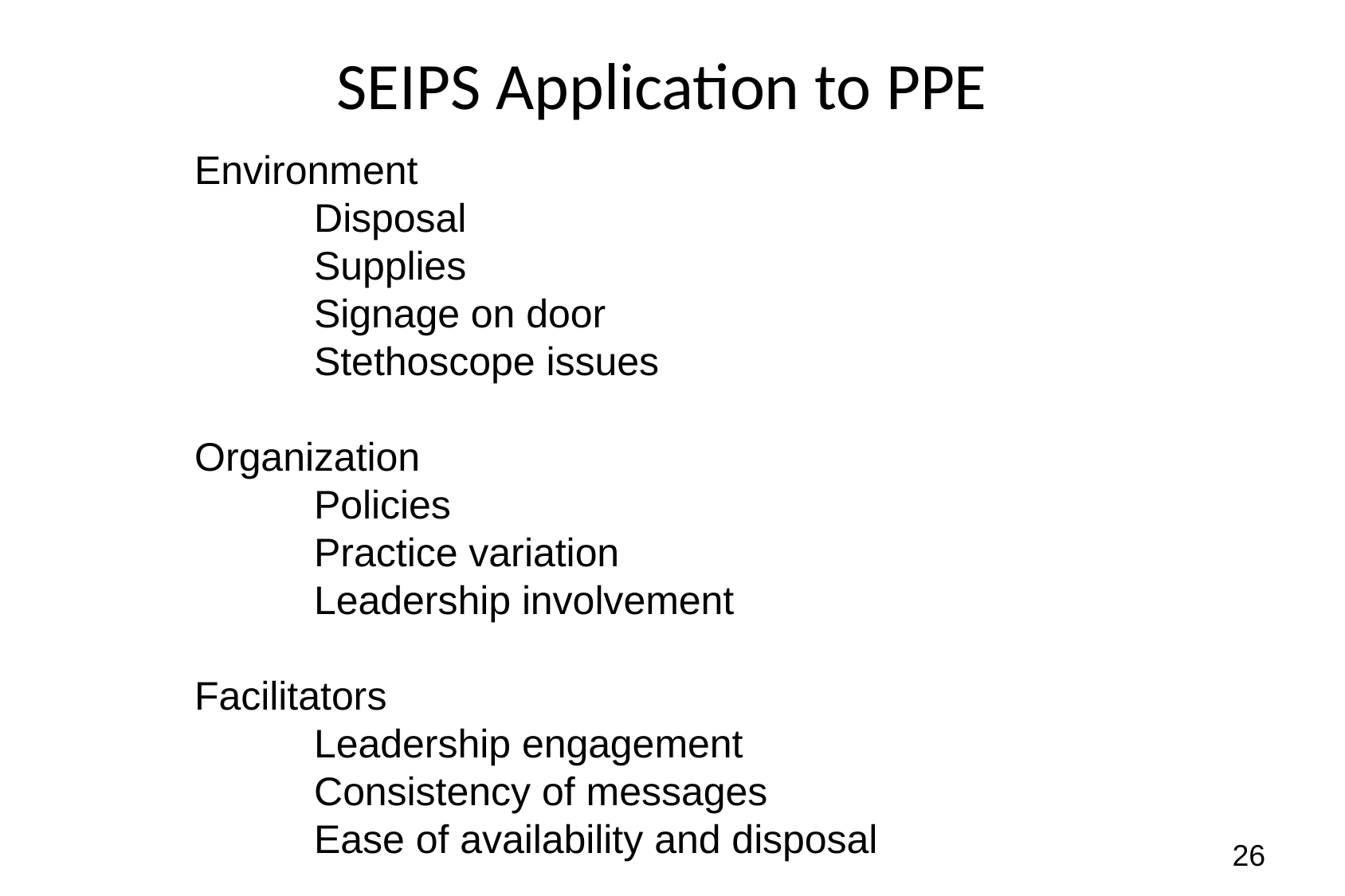

# SEIPS Application to PPE
Environment
	Disposal
	Supplies
	Signage on door
	Stethoscope issues

Organization
	Policies
	Practice variation
	Leadership involvement

Facilitators
	Leadership engagement
	Consistency of messages
	Ease of availability and disposal

26